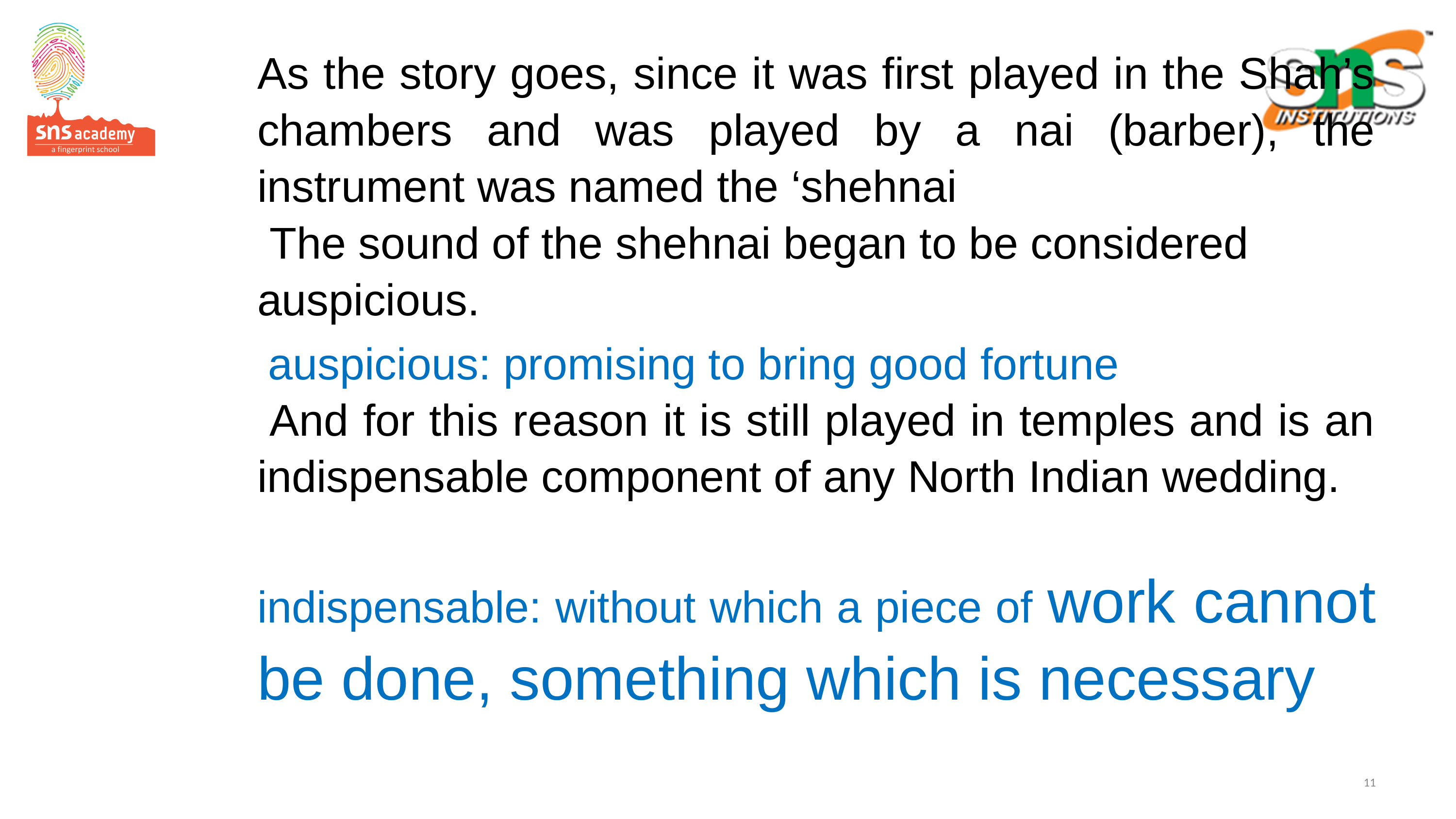

As the story goes, since it was first played in the Shah’s chambers and was played by a nai (barber), the instrument was named the ‘shehnai
 The sound of the shehnai began to be considered auspicious.
 auspicious: promising to bring good fortune
 And for this reason it is still played in temples and is an indispensable component of any North Indian wedding.

indispensable: without which a piece of work cannot be done, something which is necessary

11